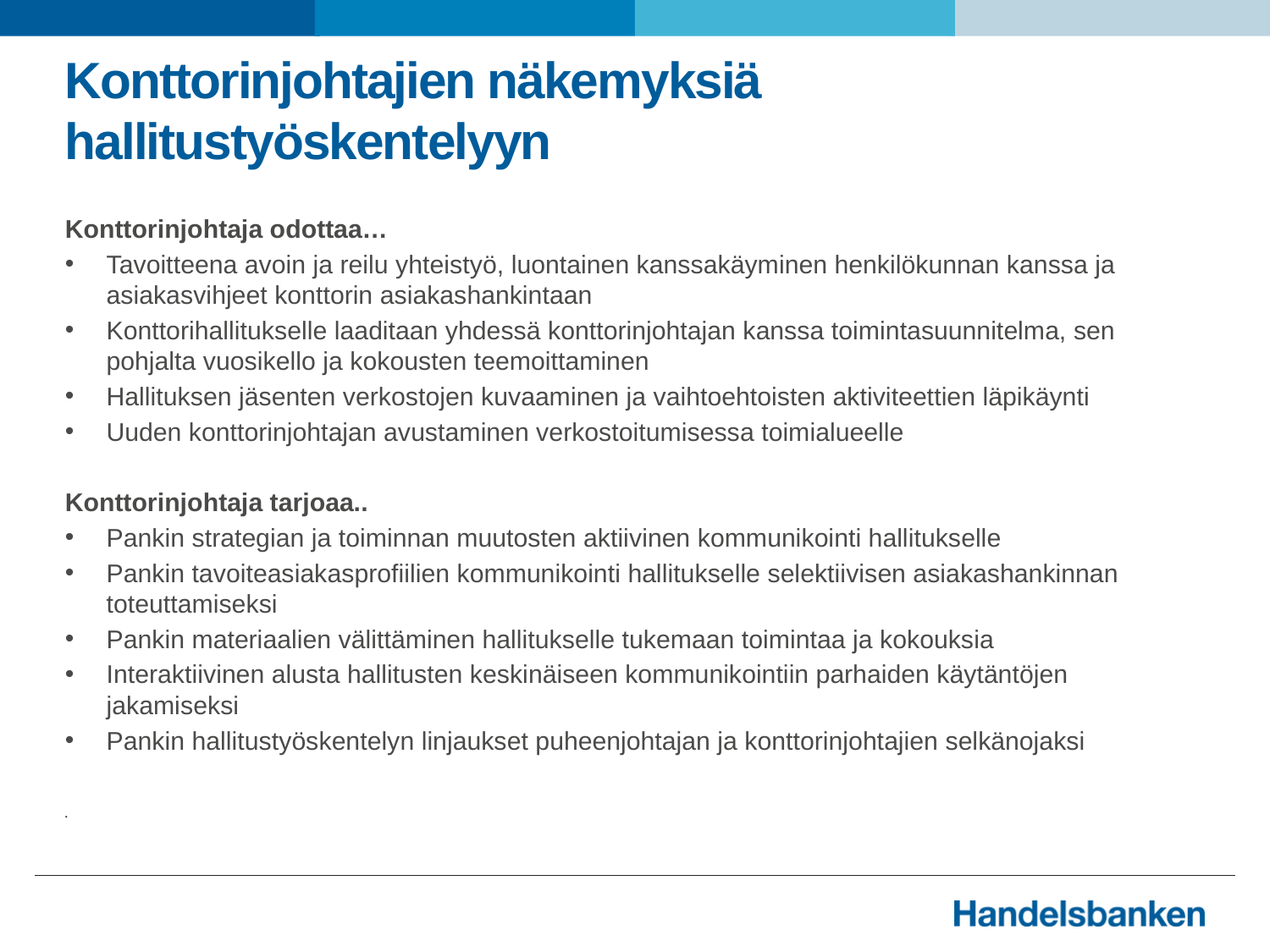

# Konttorinjohtajien näkemyksiä hallitustyöskentelyyn

Konttorinjohtaja odottaa…
Tavoitteena avoin ja reilu yhteistyö, luontainen kanssakäyminen henkilökunnan kanssa ja asiakasvihjeet konttorin asiakashankintaan
Konttorihallitukselle laaditaan yhdessä konttorinjohtajan kanssa toimintasuunnitelma, sen pohjalta vuosikello ja kokousten teemoittaminen
Hallituksen jäsenten verkostojen kuvaaminen ja vaihtoehtoisten aktiviteettien läpikäynti
Uuden konttorinjohtajan avustaminen verkostoitumisessa toimialueelle

Konttorinjohtaja tarjoaa..
Pankin strategian ja toiminnan muutosten aktiivinen kommunikointi hallitukselle
Pankin tavoiteasiakasprofiilien kommunikointi hallitukselle selektiivisen asiakashankinnan toteuttamiseksi
Pankin materiaalien välittäminen hallitukselle tukemaan toimintaa ja kokouksia
Interaktiivinen alusta hallitusten keskinäiseen kommunikointiin parhaiden käytäntöjen jakamiseksi
Pankin hallitustyöskentelyn linjaukset puheenjohtajan ja konttorinjohtajien selkänojaksi